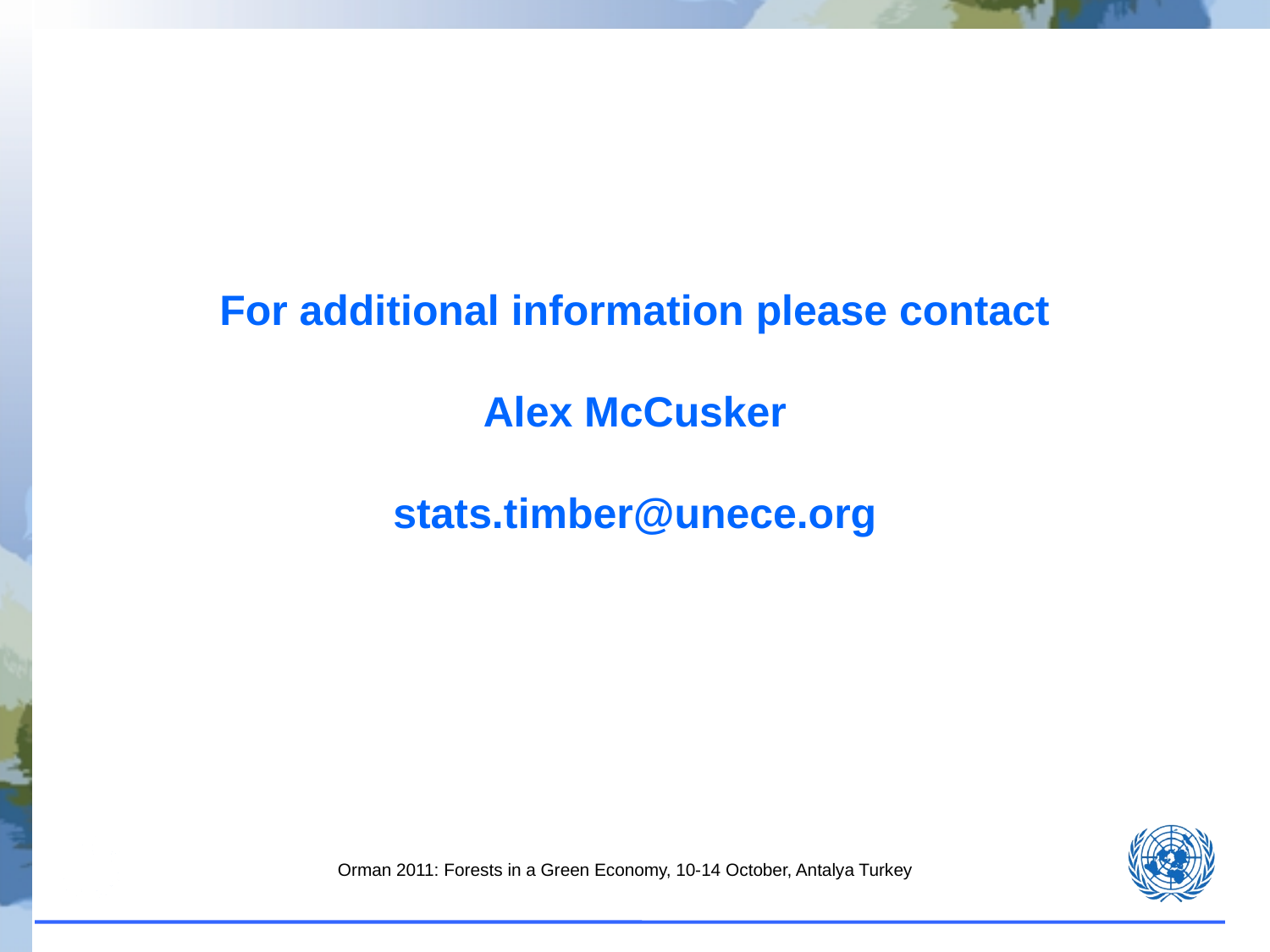

# For additional information please contact Alex McCusker stats.timber@unece.org